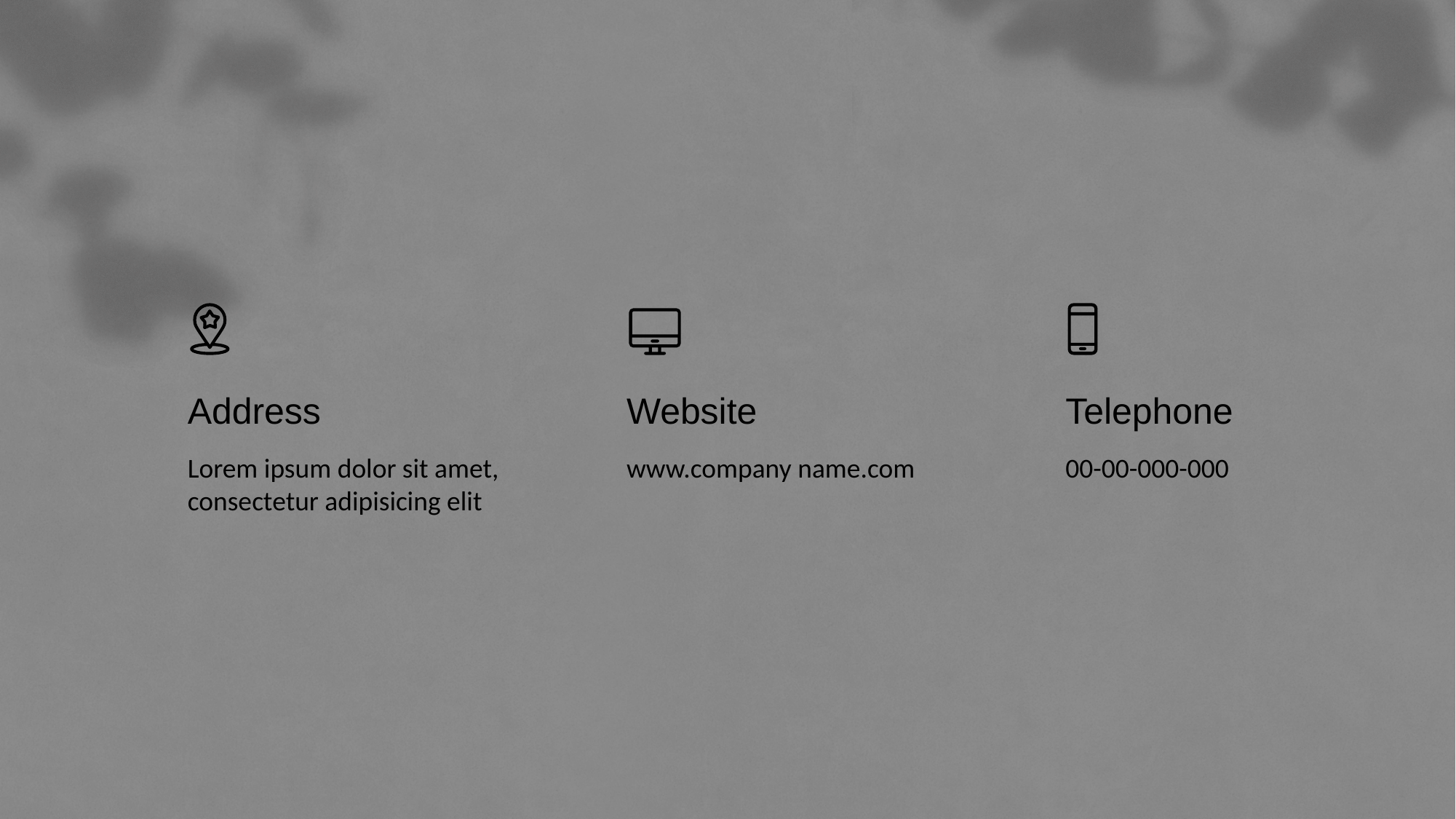

Address
Website
Telephone
Lorem ipsum dolor sit amet, consectetur adipisicing elit
www.company name.com
00-00-000-000